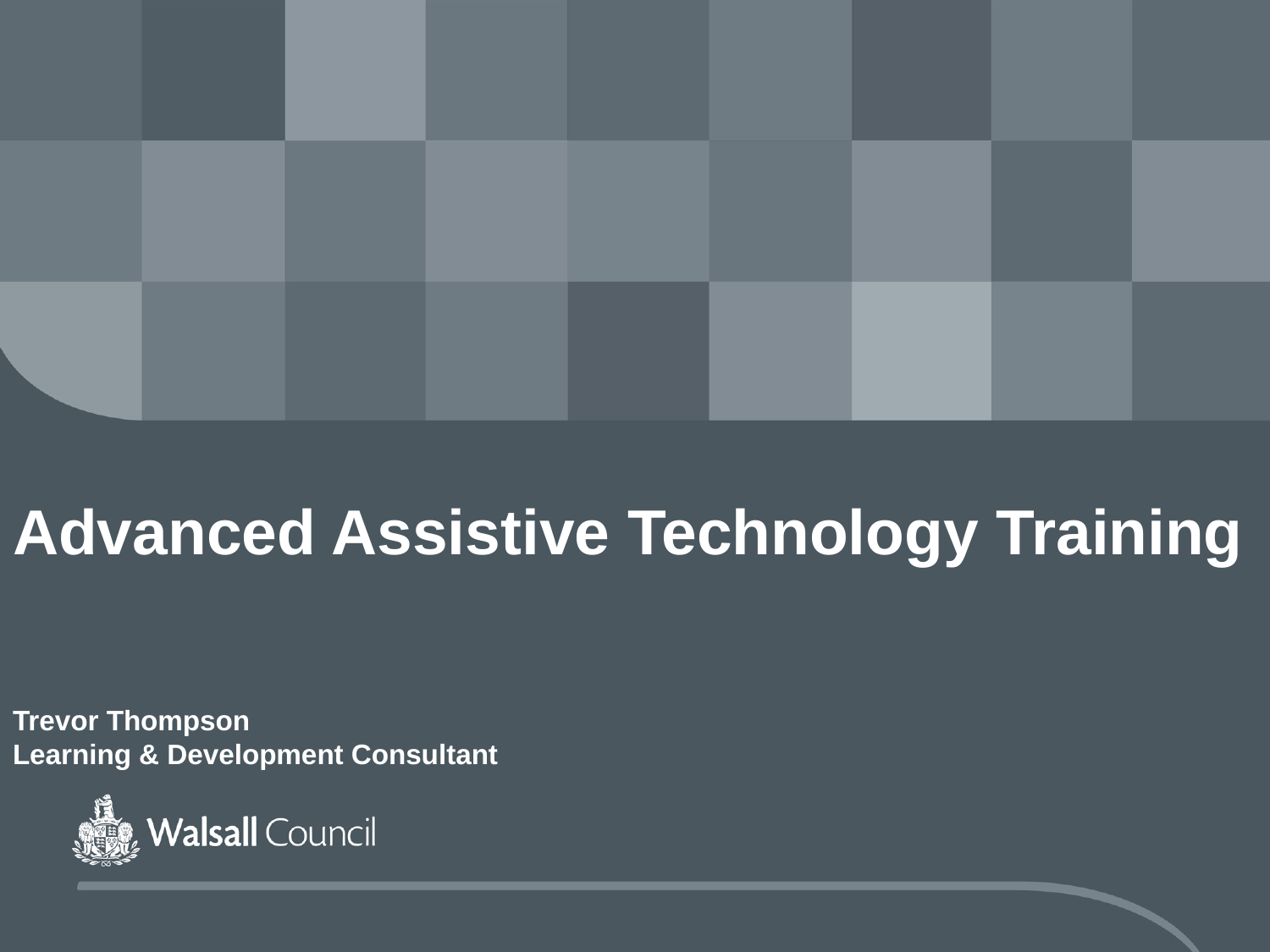

# Advanced Assistive Technology Training Trevor Thompson Learning & Development Consultant